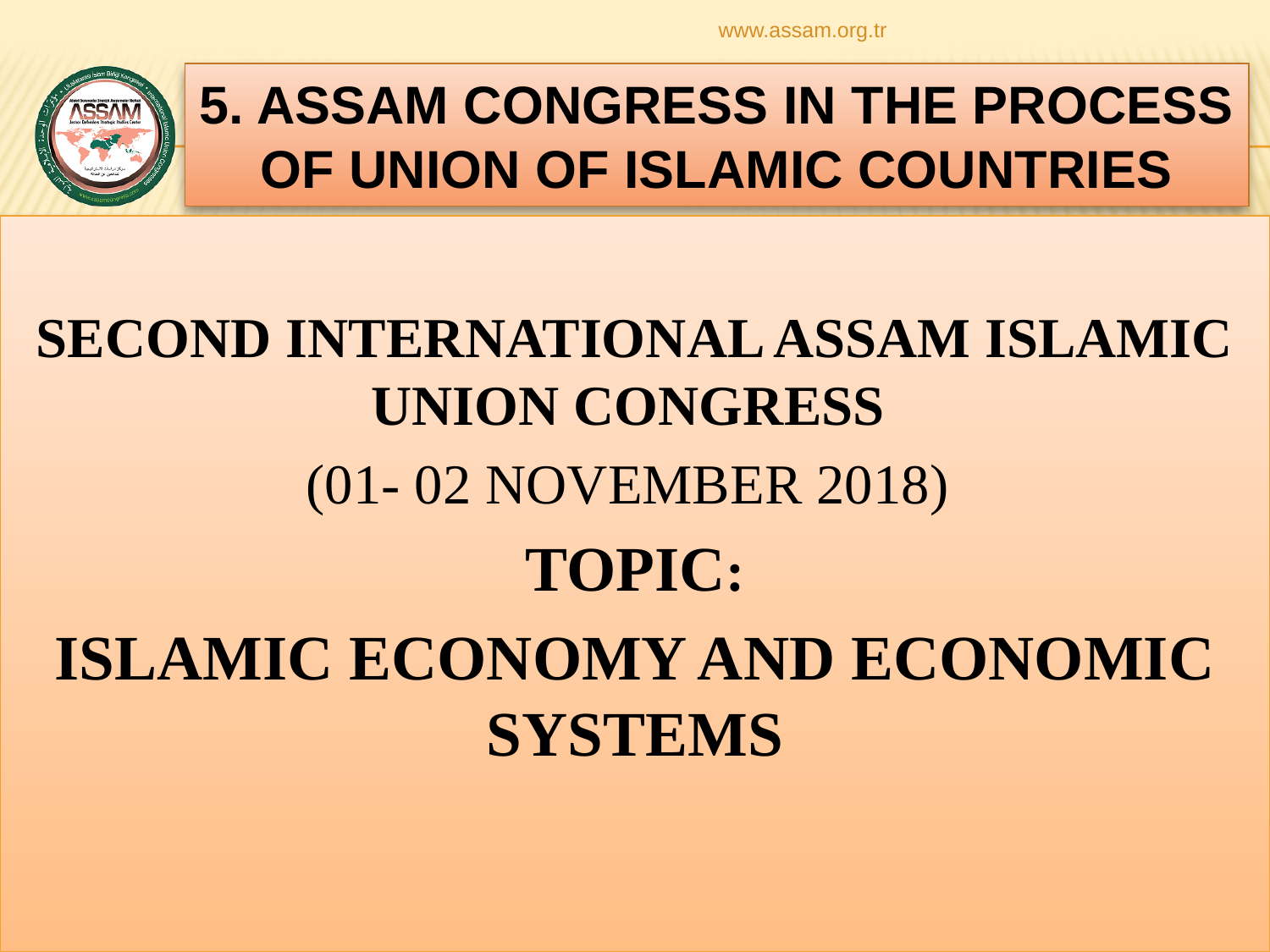

www.assam.org.tr
# 5. ASSAM CONGRESS IN THE PROCESS OF UNION OF ISLAMIC COUNTRIES

SECOND INTERNATIONAL ASSAM ISLAMIC UNION CONGRESS
(01- 02 NOVEMBER 2018)
TOPIC:
ISLAMIC ECONOMY AND ECONOMIC SYSTEMS
29